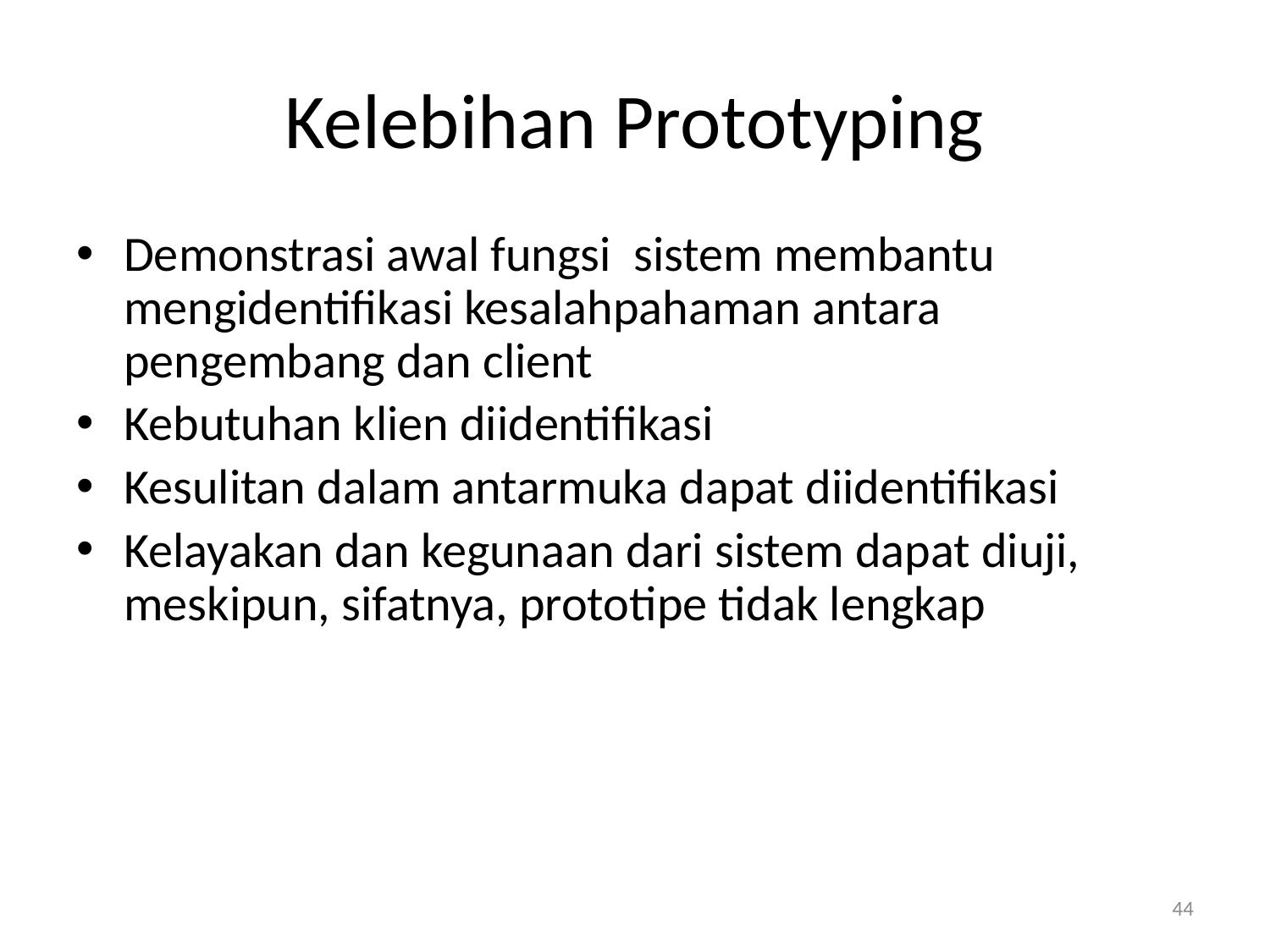

# Kelebihan Prototyping
Demonstrasi awal fungsi  sistem membantu mengidentifikasi kesalahpahaman antara pengembang dan client
Kebutuhan klien diidentifikasi
Kesulitan dalam antarmuka dapat diidentifikasi
Kelayakan dan kegunaan dari sistem dapat diuji, meskipun, sifatnya, prototipe tidak lengkap
44